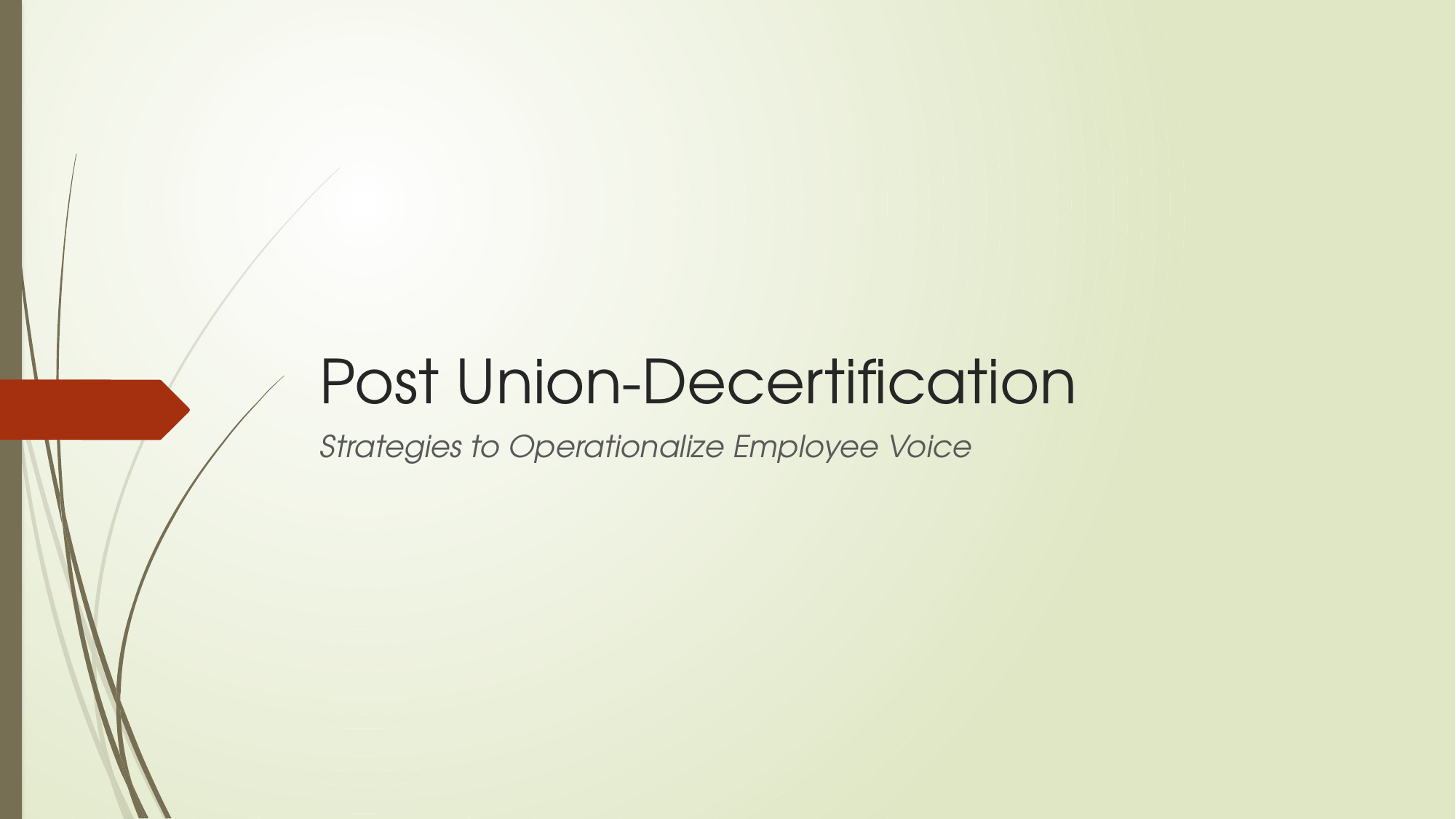

# Post Union-Decertification
Strategies to Operationalize Employee Voice